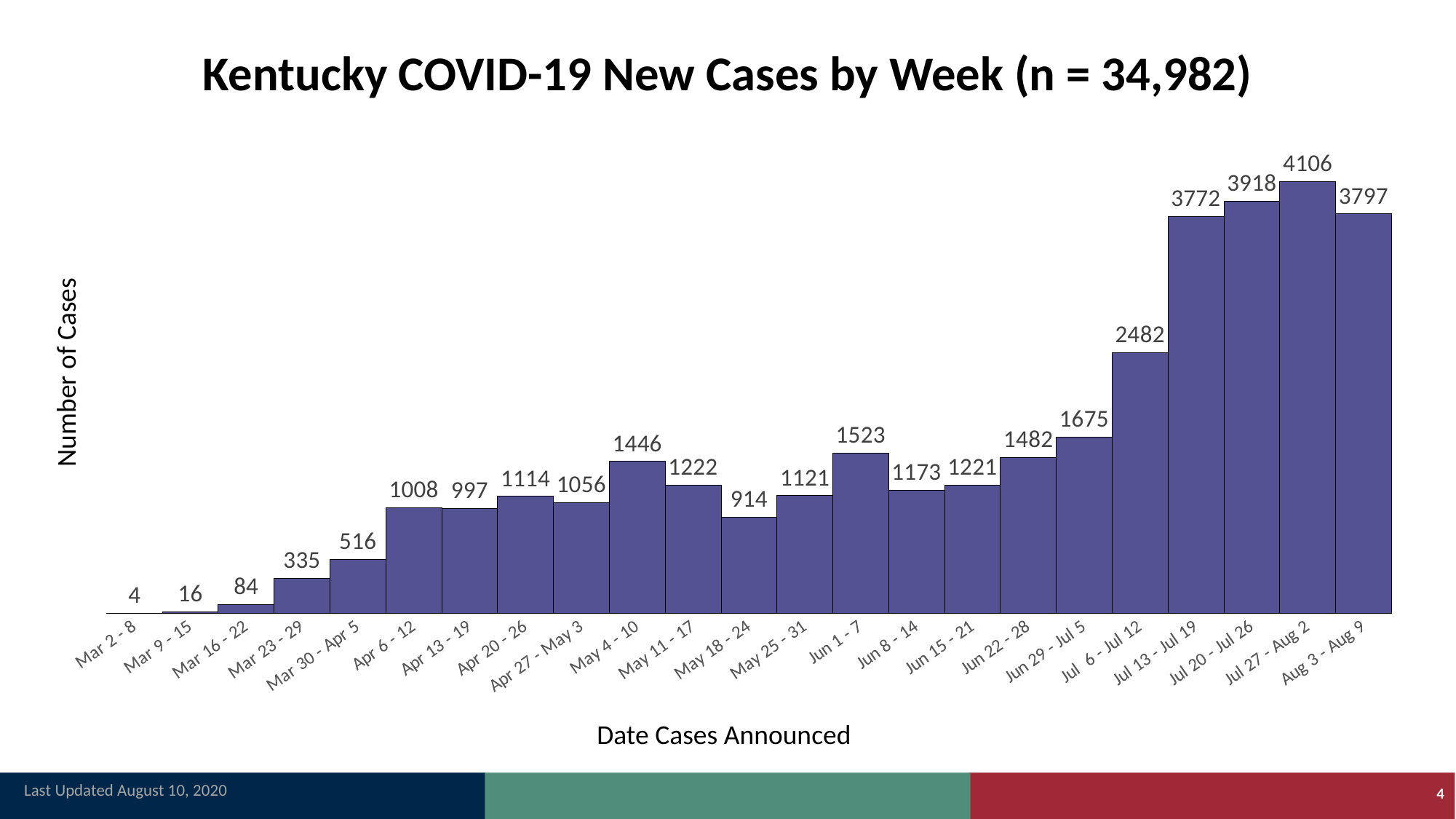

# Kentucky COVID-19 New Cases by Week (n = 34,982)

### Chart

| Category | Weekly Count |
|---|---|
| Mar 2 - 8 | 4.0 |
| Mar 9 - 15 | 16.0 |
| Mar 16 - 22 | 84.0 |
| Mar 23 - 29 | 335.0 |
| Mar 30 - Apr 5 | 516.0 |
| Apr 6 - 12 | 1008.0 |
| Apr 13 - 19 | 997.0 |
| Apr 20 - 26 | 1114.0 |
| Apr 27 - May 3 | 1056.0 |
| May 4 - 10 | 1446.0 |
| May 11 - 17 | 1222.0 |
| May 18 - 24 | 914.0 |
| May 25 - 31 | 1121.0 |
| Jun 1 - 7 | 1523.0 |
| Jun 8 - 14 | 1173.0 |
| Jun 15 - 21 | 1221.0 |
| Jun 22 - 28 | 1482.0 |
| Jun 29 - Jul 5 | 1675.0 |
| Jul  6 - Jul 12 | 2482.0 |
| Jul 13 - Jul 19 | 3772.0 |
| Jul 20 - Jul 26 | 3918.0 |
| Jul 27 - Aug 2 | 4106.0 |
| Aug 3 - Aug 9 | 3797.0 |
Number of Cases
Date Cases Announced
Last Updated August 10, 2020
4